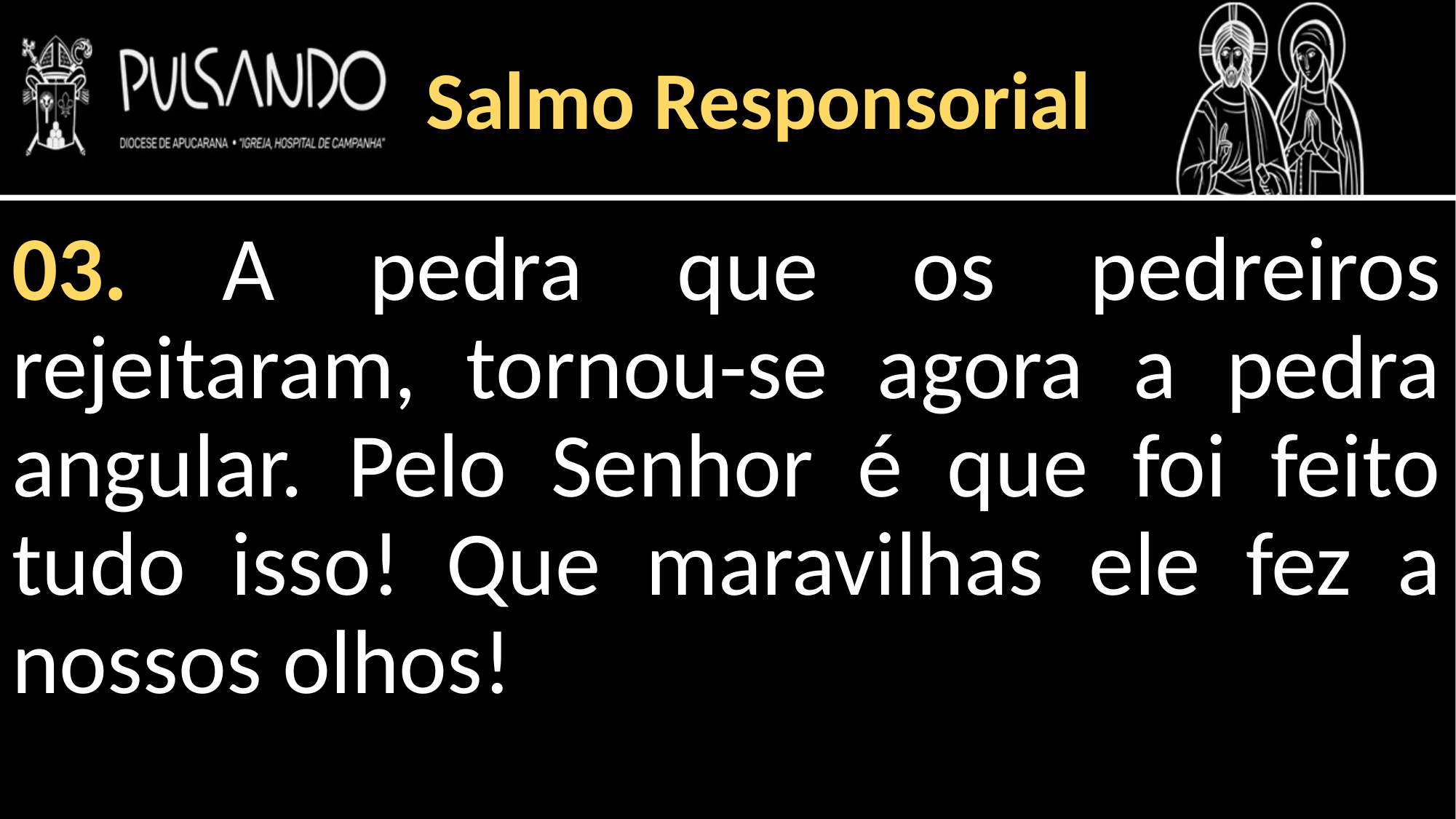

Salmo Responsorial
03. A pedra que os pedreiros rejeitaram, tornou-se agora a pedra angular. Pelo Senhor é que foi feito tudo isso! Que maravilhas ele fez a nossos olhos!